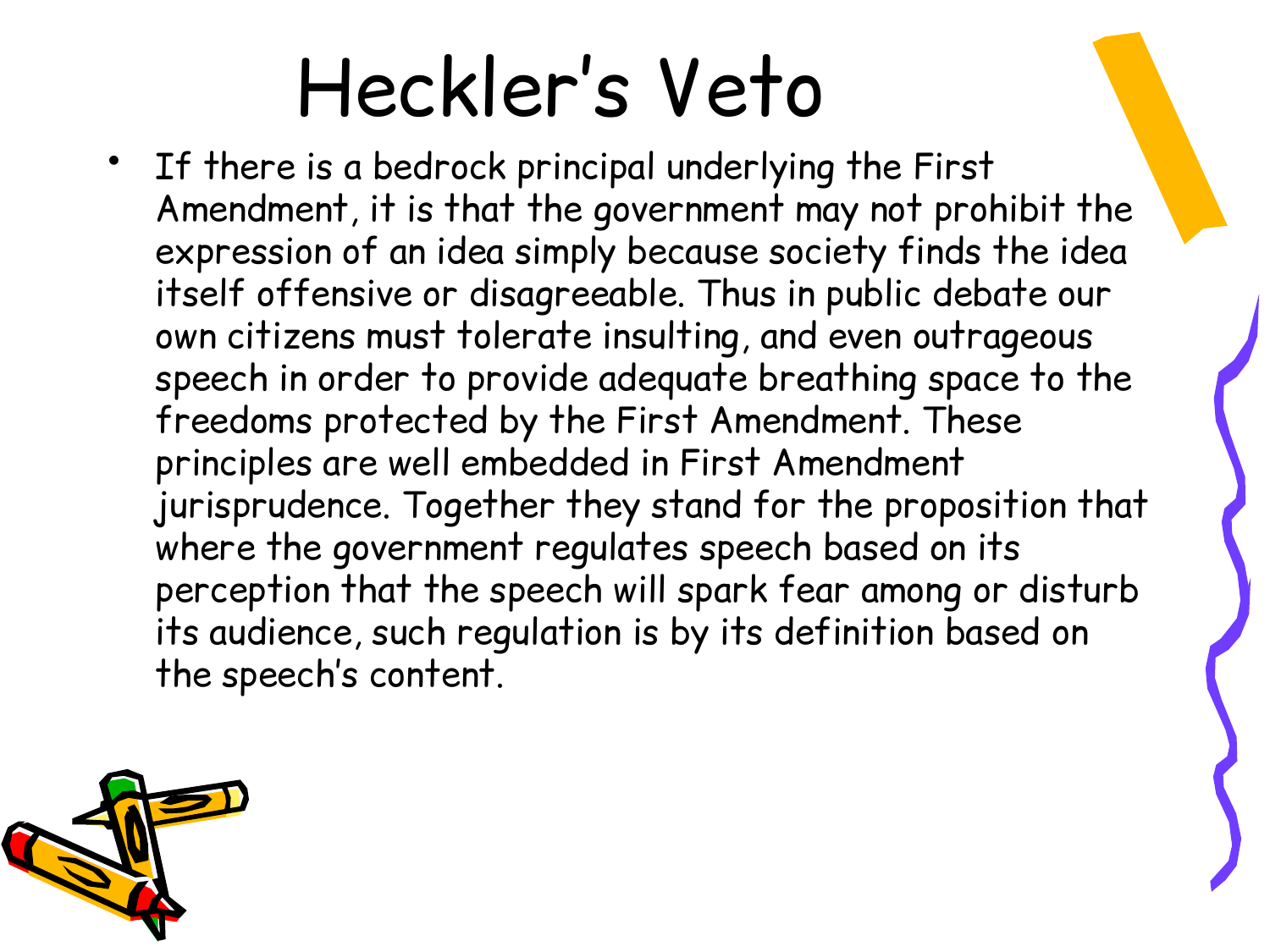

# Heckler’s Veto
If there is a bedrock principal underlying the First Amendment, it is that the government may not prohibit the expression of an idea simply because society finds the idea itself offensive or disagreeable. Thus in public debate our own citizens must tolerate insulting, and even outrageous speech in order to provide adequate breathing space to the freedoms protected by the First Amendment. These principles are well embedded in First Amendment jurisprudence. Together they stand for the proposition that where the government regulates speech based on its perception that the speech will spark fear among or disturb its audience, such regulation is by its definition based on the speech’s content.